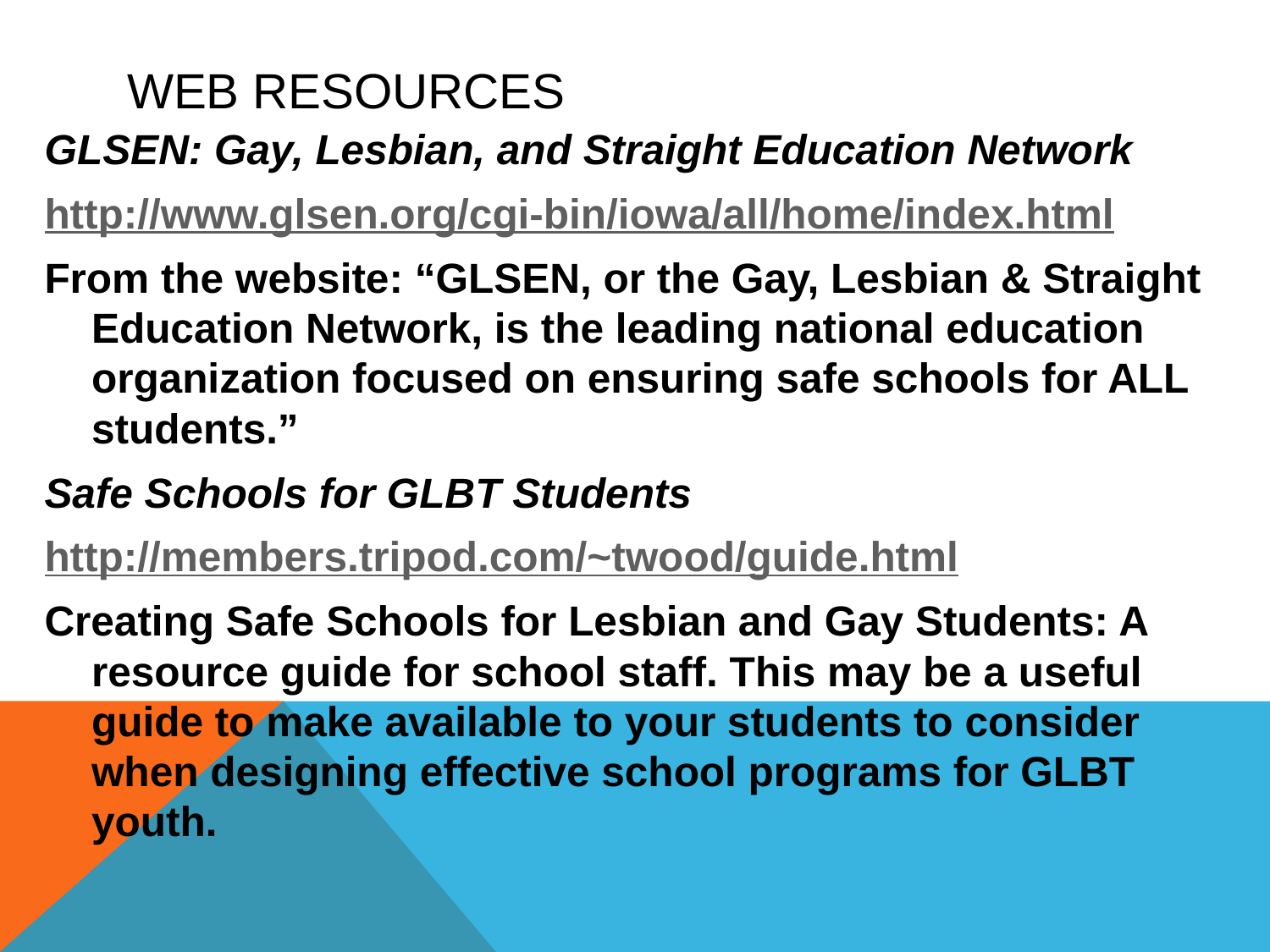

# Web resources
GLSEN: Gay, Lesbian, and Straight Education Network
http://www.glsen.org/cgi-bin/iowa/all/home/index.html
From the website: “GLSEN, or the Gay, Lesbian & Straight Education Network, is the leading national education organization focused on ensuring safe schools for ALL students.”
Safe Schools for GLBT Students
http://members.tripod.com/~twood/guide.html
Creating Safe Schools for Lesbian and Gay Students: A resource guide for school staff. This may be a useful guide to make available to your students to consider when designing effective school programs for GLBT youth.